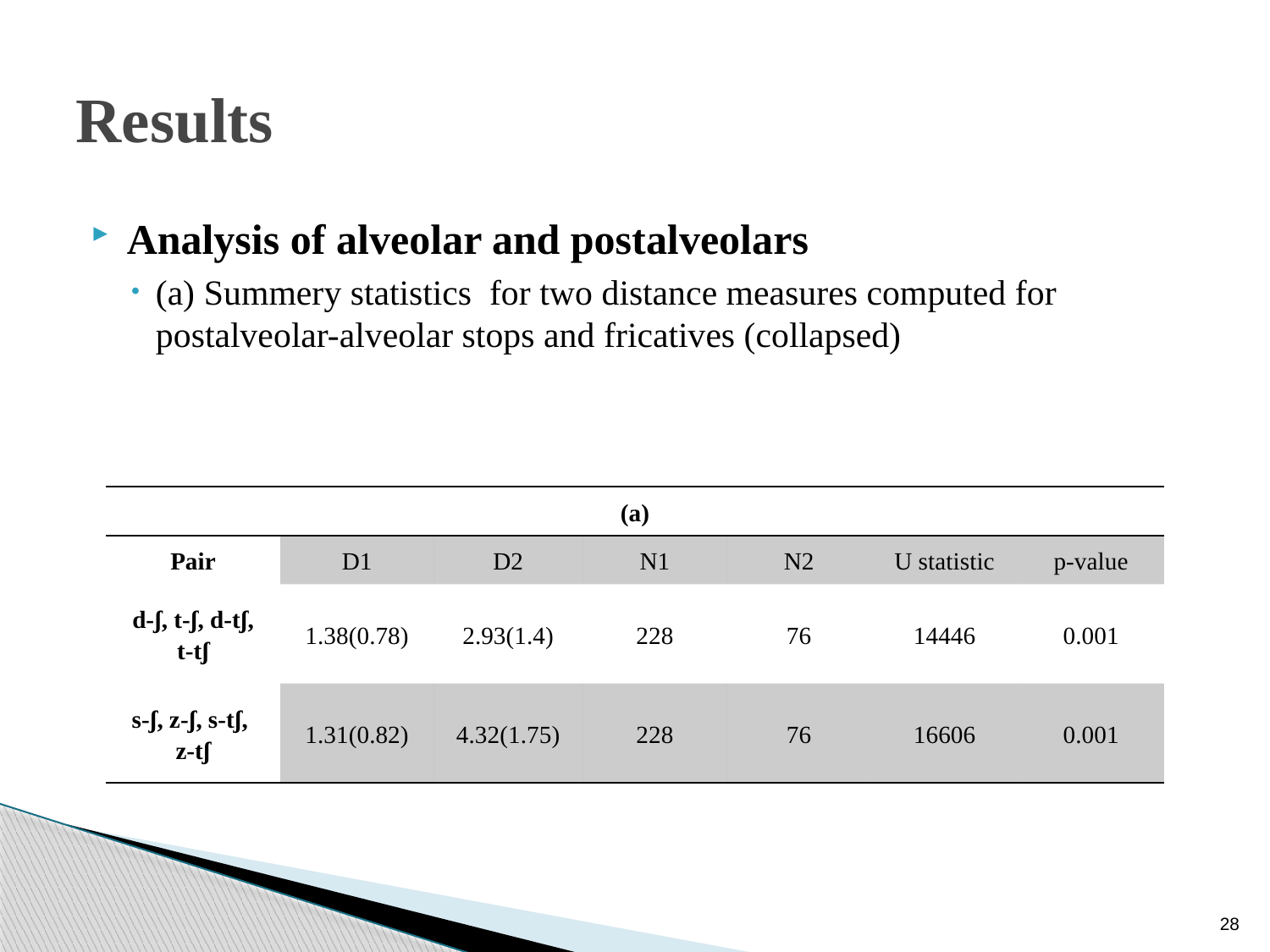

# Results
Analysis of alveolar and postalveolars
(a) Summery statistics  for two distance measures computed for postalveolar-alveolar stops and fricatives (collapsed)

| (a) |  |  |  |  |  |  |
| --- | --- | --- | --- | --- | --- | --- |
| Pair | D1 | D2 | N1 | N2 | U statistic | p-value |
| d-ʃ, t-ʃ, d-tʃ, t-tʃ | 1.38(0.78) | 2.93(1.4) | 228 | 76 | 14446 | 0.001 |
| s-ʃ, z-ʃ, s-tʃ, z-tʃ | 1.31(0.82) | 4.32(1.75) | 228 | 76 | 16606 | 0.001 |
28